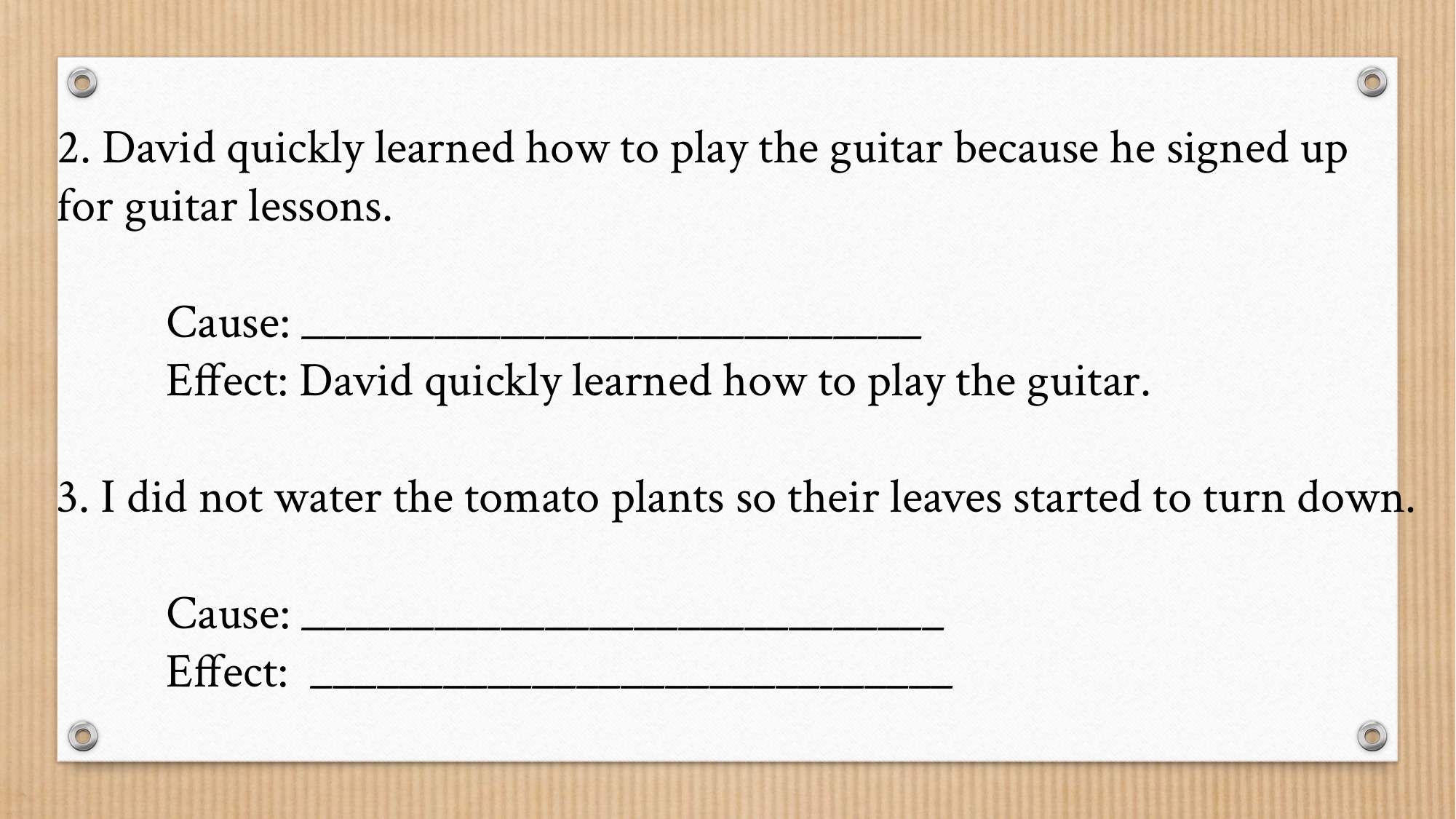

2. David quickly learned how to play the guitar because he signed up
for guitar lessons.

	Cause: ____________________________
	Effect: David quickly learned how to play the guitar.

3. I did not water the tomato plants so their leaves started to turn down.

	Cause: _____________________________
	Effect:  _____________________________